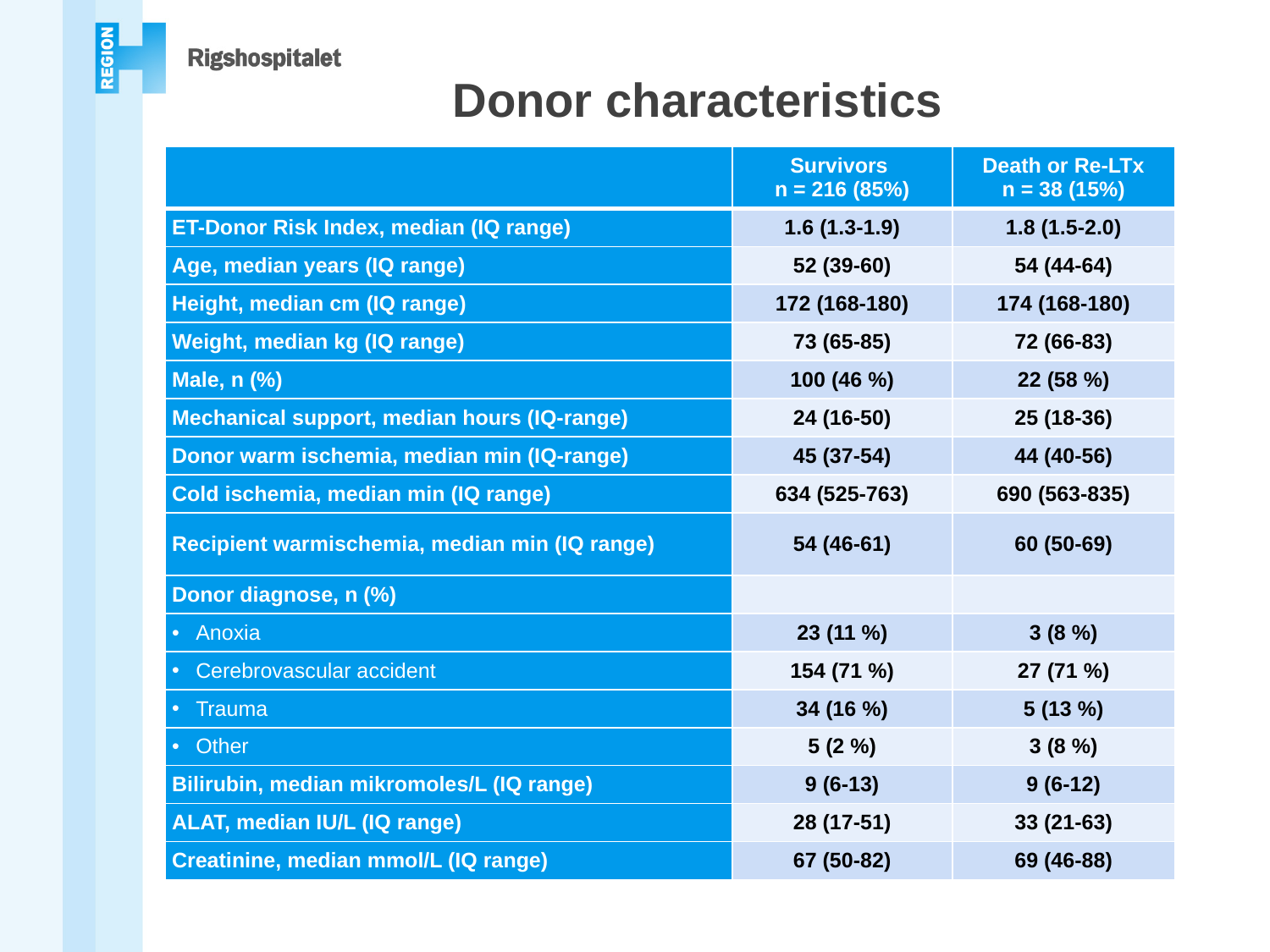

# Donor characteristics
|  | Survivors n = 216 (85%) | Death or Re-LTx n = 38 (15%) |
| --- | --- | --- |
| ET-Donor Risk Index, median (IQ range) | 1.6 (1.3-1.9) | 1.8 (1.5-2.0) |
| Age, median years (IQ range) | 52 (39-60) | 54 (44-64) |
| Height, median cm (IQ range) | 172 (168-180) | 174 (168-180) |
| Weight, median kg (IQ range) | 73 (65-85) | 72 (66-83) |
| Male, n (%) | 100 (46 %) | 22 (58 %) |
| Mechanical support, median hours (IQ-range) | 24 (16-50) | 25 (18-36) |
| Donor warm ischemia, median min (IQ-range) | 45 (37-54) | 44 (40-56) |
| Cold ischemia, median min (IQ range) | 634 (525-763) | 690 (563-835) |
| Recipient warmischemia, median min (IQ range) | 54 (46-61) | 60 (50-69) |
| Donor diagnose, n (%) |  |  |
| Anoxia | 23 (11 %) | 3 (8 %) |
| Cerebrovascular accident | 154 (71 %) | 27 (71 %) |
| Trauma | 34 (16 %) | 5 (13 %) |
| Other | 5 (2 %) | 3 (8 %) |
| Bilirubin, median mikromoles/L (IQ range) | 9 (6-13) | 9 (6-12) |
| ALAT, median IU/L (IQ range) | 28 (17-51) | 33 (21-63) |
| Creatinine, median mmol/L (IQ range) | 67 (50-82) | 69 (46-88) |